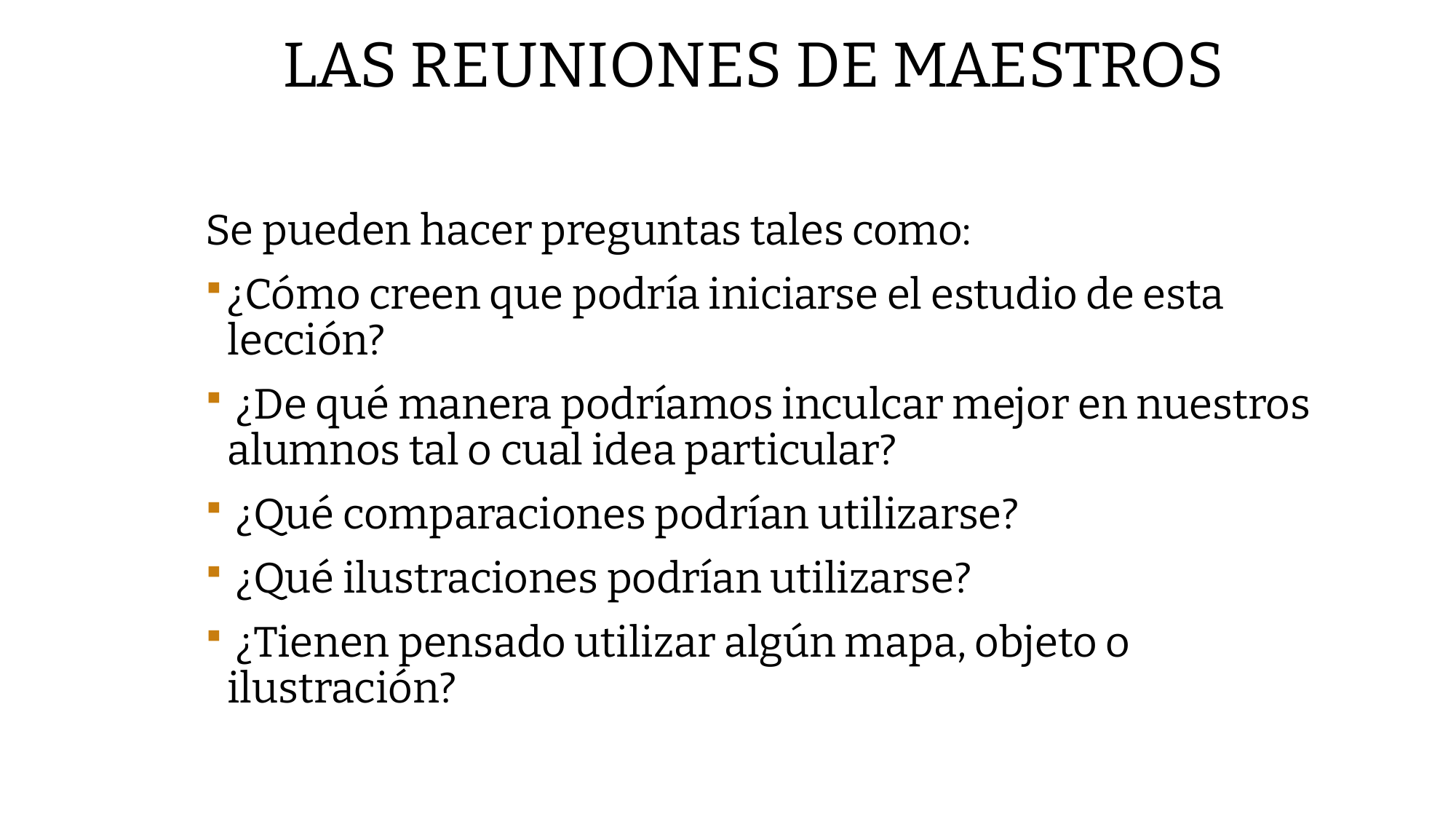

# Las reuniones de maestros
Se pueden hacer preguntas tales como:
¿Cómo creen que podría iniciarse el estudio de esta lección?
 ¿De qué manera podríamos inculcar mejor en nuestros alumnos tal o cual idea particular?
 ¿Qué comparaciones podrían utilizarse?
 ¿Qué ilustraciones podrían utilizarse?
 ¿Tienen pensado utilizar algún mapa, objeto o ilustración?